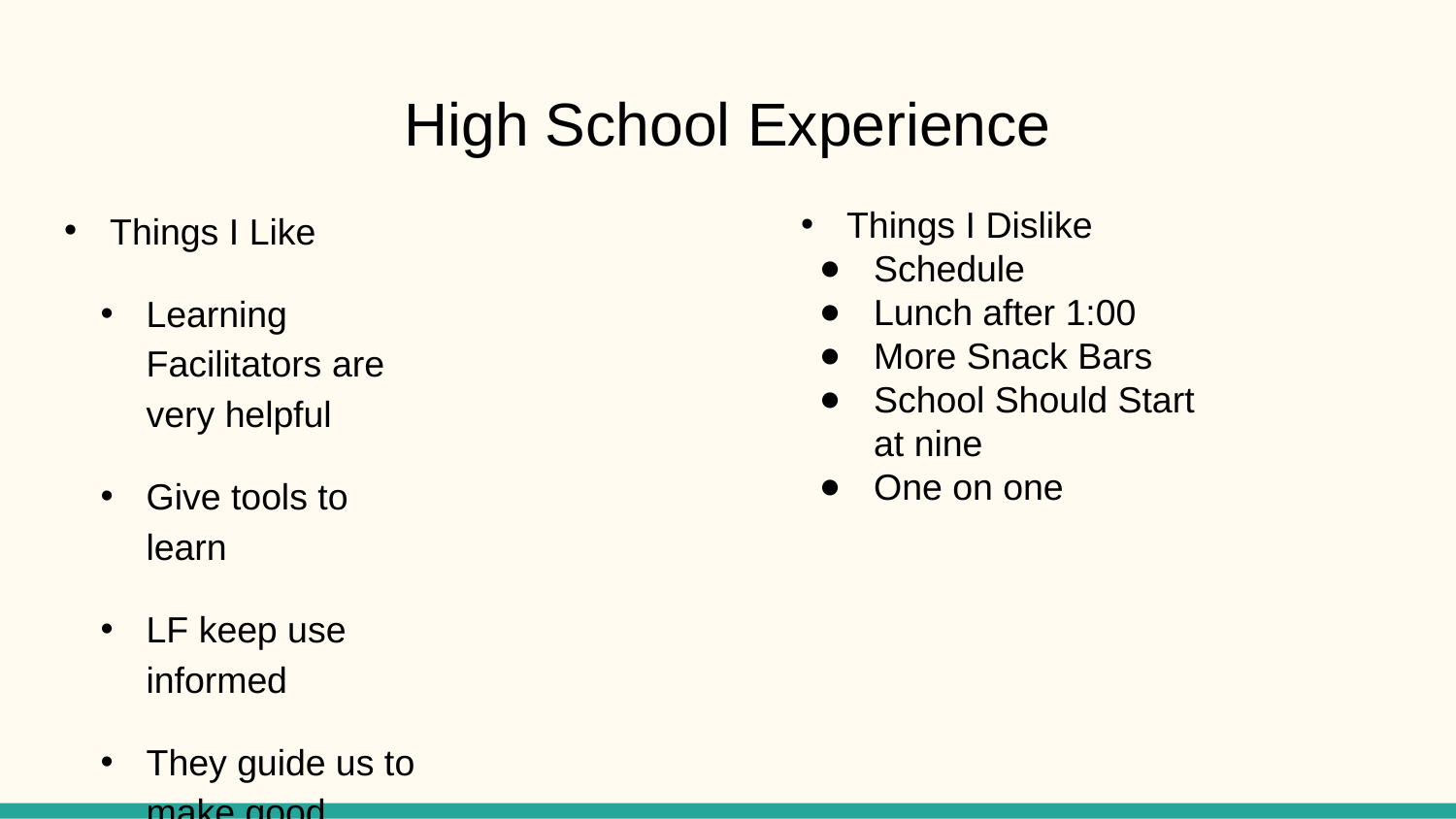

# High School Experience
Things I Like
Learning Facilitators are very helpful
Give tools to learn
LF keep use informed
They guide us to make good descisions
Things I Dislike
Schedule
Lunch after 1:00
More Snack Bars
School Should Start at nine
One on one